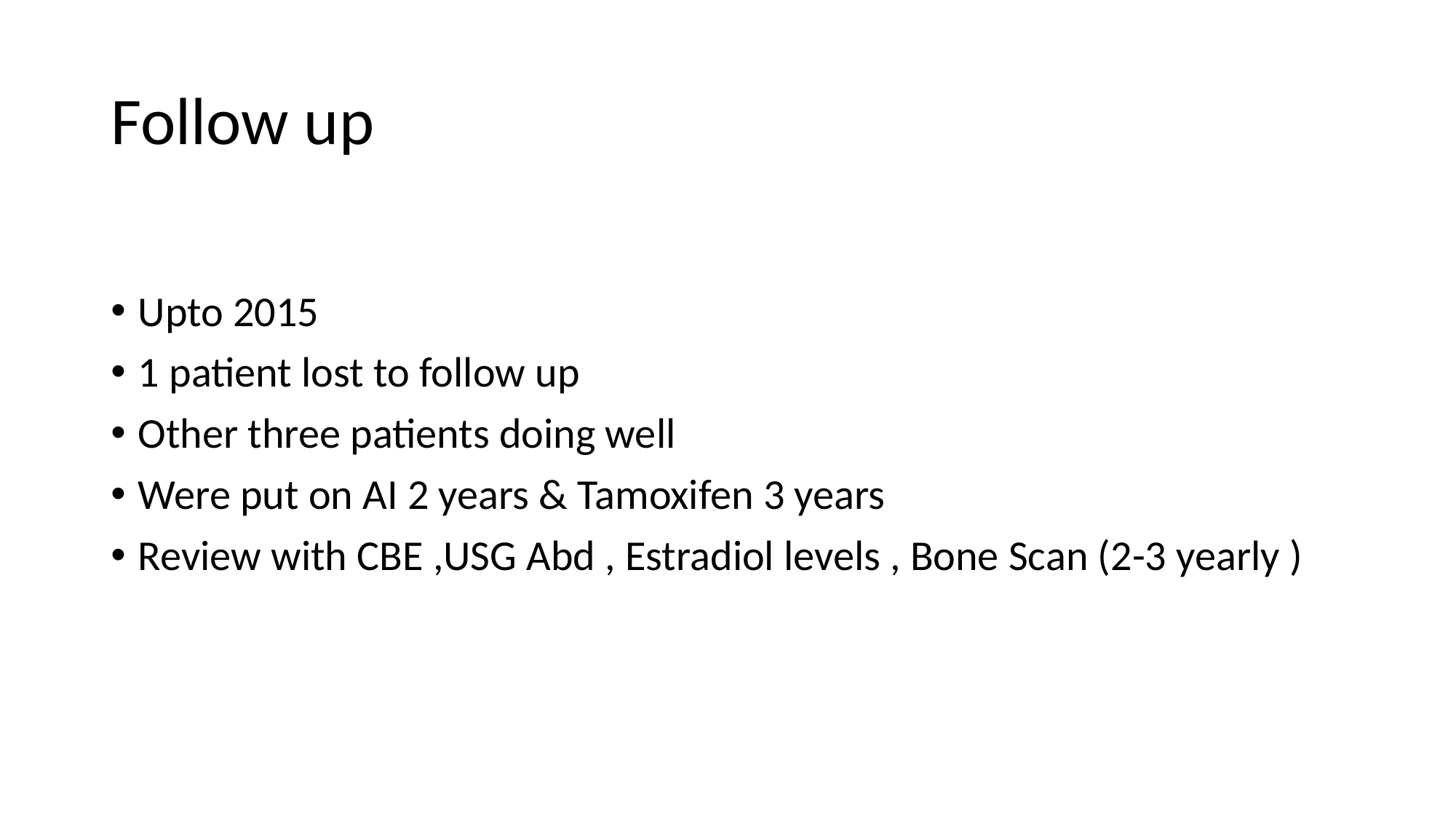

# Follow up

Upto 2015
1 patient lost to follow up
Other three patients doing well
Were put on AI 2 years & Tamoxifen 3 years
Review with CBE ,USG Abd , Estradiol levels , Bone Scan (2-3 yearly )